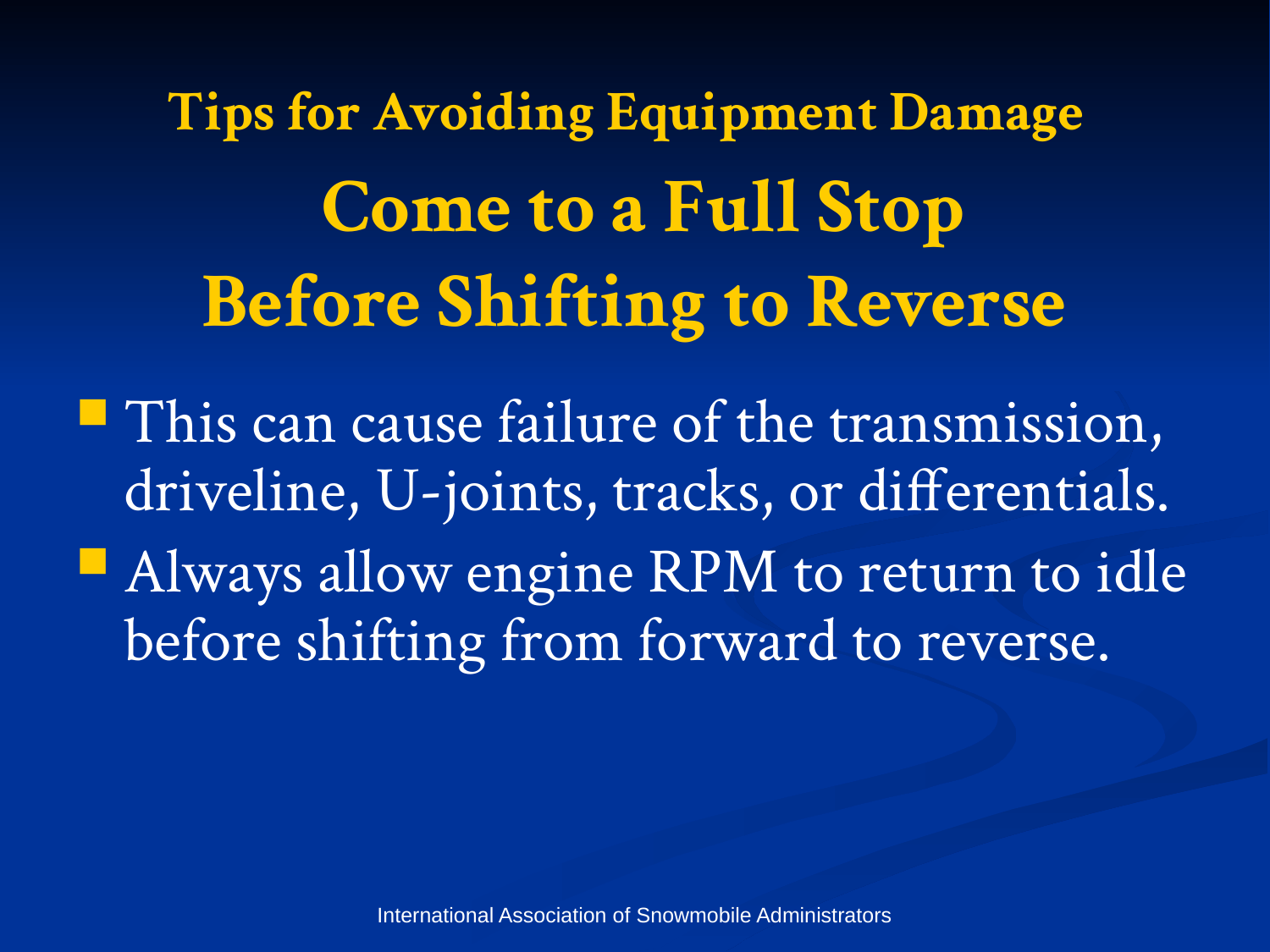

# Tips for Avoiding Equipment Damage Come to a Full Stop Before Shifting to Reverse
This can cause failure of the transmission, driveline, U-joints, tracks, or differentials.
Always allow engine RPM to return to idle before shifting from forward to reverse.
International Association of Snowmobile Administrators